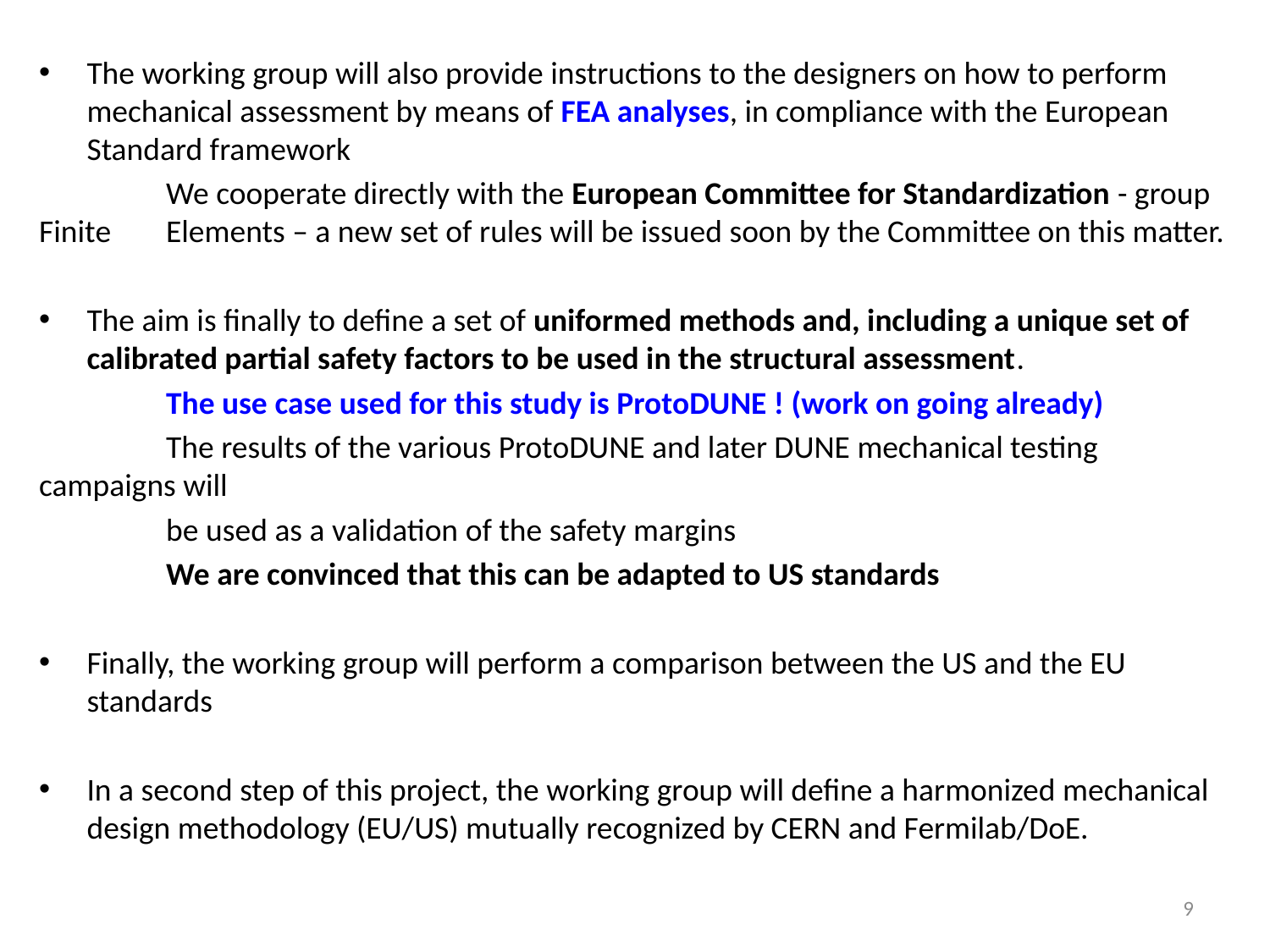

The working group will also provide instructions to the designers on how to perform mechanical assessment by means of FEA analyses, in compliance with the European Standard framework
	We cooperate directly with the European Committee for Standardization - group Finite 	Elements – a new set of rules will be issued soon by the Committee on this matter.

The aim is finally to define a set of uniformed methods and, including a unique set of  calibrated partial safety factors to be used in the structural assessment.
	The use case used for this study is ProtoDUNE ! (work on going already)
	The results of the various ProtoDUNE and later DUNE mechanical testing campaigns will
	be used as a validation of the safety margins
	We are convinced that this can be adapted to US standards

Finally, the working group will perform a comparison between the US and the EU standards

In a second step of this project, the working group will define a harmonized mechanical design methodology (EU/US) mutually recognized by CERN and Fermilab/DoE.

This work could be directly use and adapted if required to the DUNE project.

9